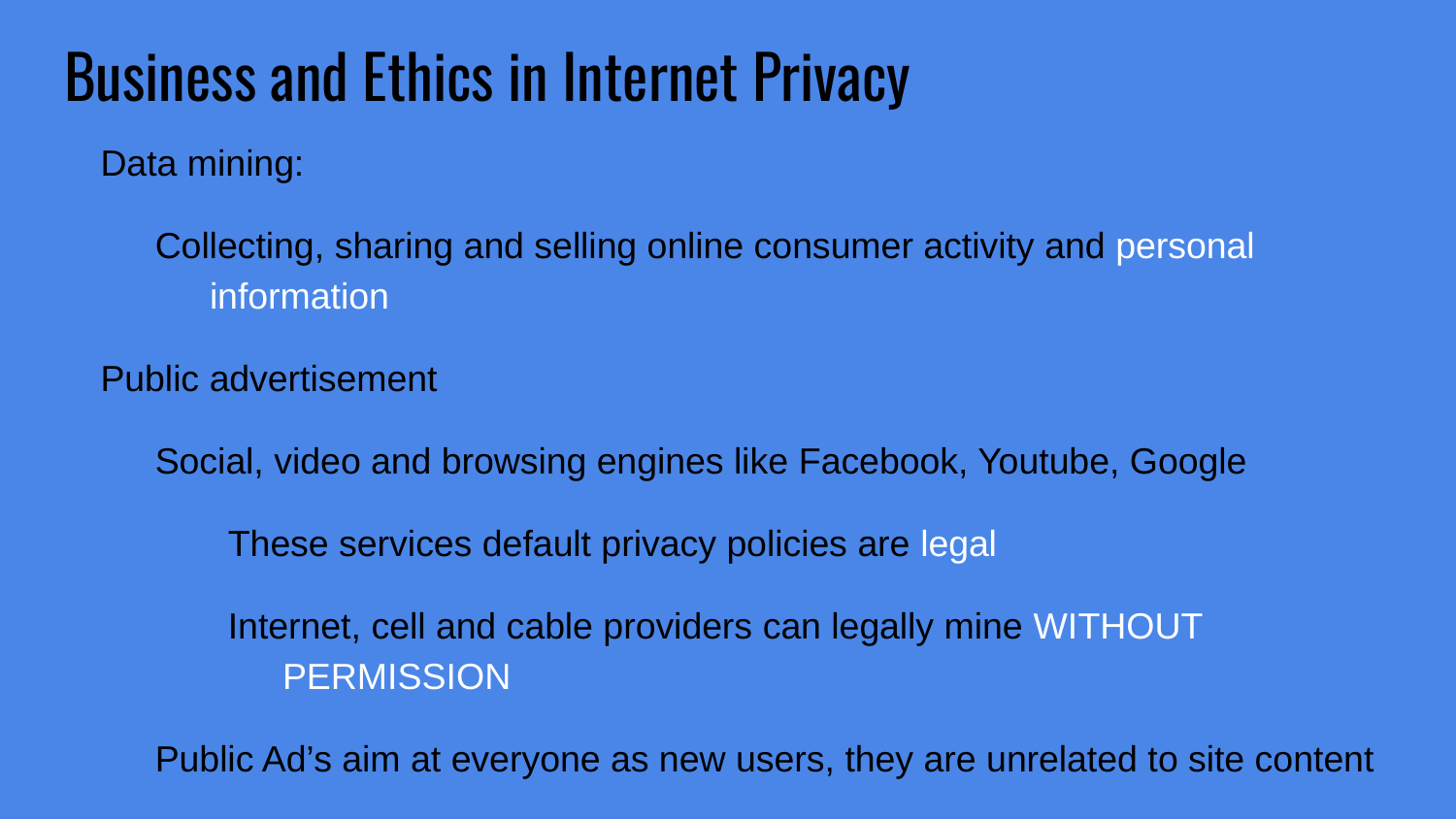

# Business and Ethics in Internet Privacy
Data mining:
Collecting, sharing and selling online consumer activity and personal information
Public advertisement
Social, video and browsing engines like Facebook, Youtube, Google
These services default privacy policies are legal
Internet, cell and cable providers can legally mine WITHOUT PERMISSION
Public Ad’s aim at everyone as new users, they are unrelated to site content
Ad’s eventually fit to followers, subscribers, “likes” and history